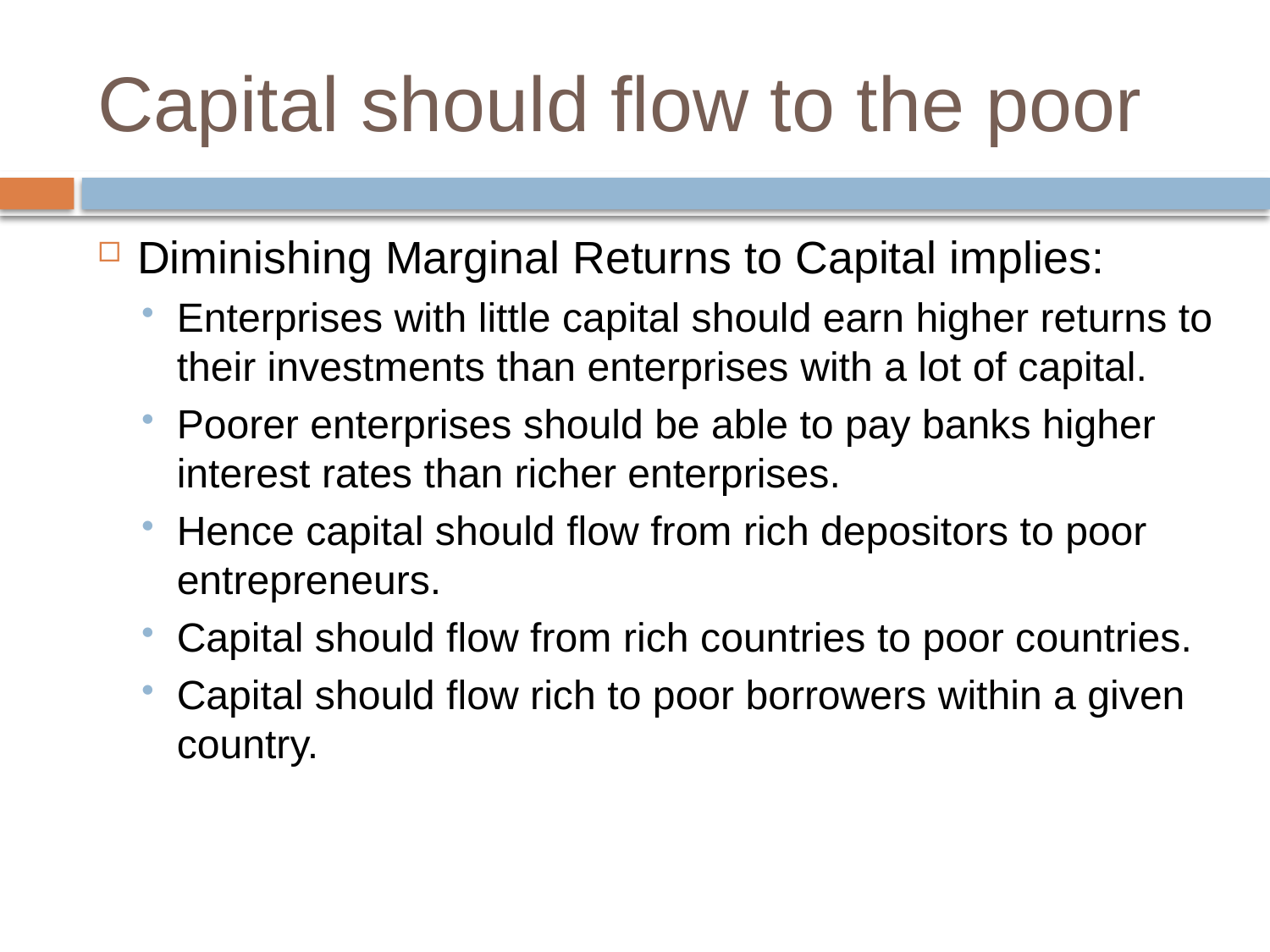

# Capital should flow to the poor
Diminishing Marginal Returns to Capital implies:
Enterprises with little capital should earn higher returns to their investments than enterprises with a lot of capital.
Poorer enterprises should be able to pay banks higher interest rates than richer enterprises.
Hence capital should flow from rich depositors to poor entrepreneurs.
Capital should flow from rich countries to poor countries.
Capital should flow rich to poor borrowers within a given country.